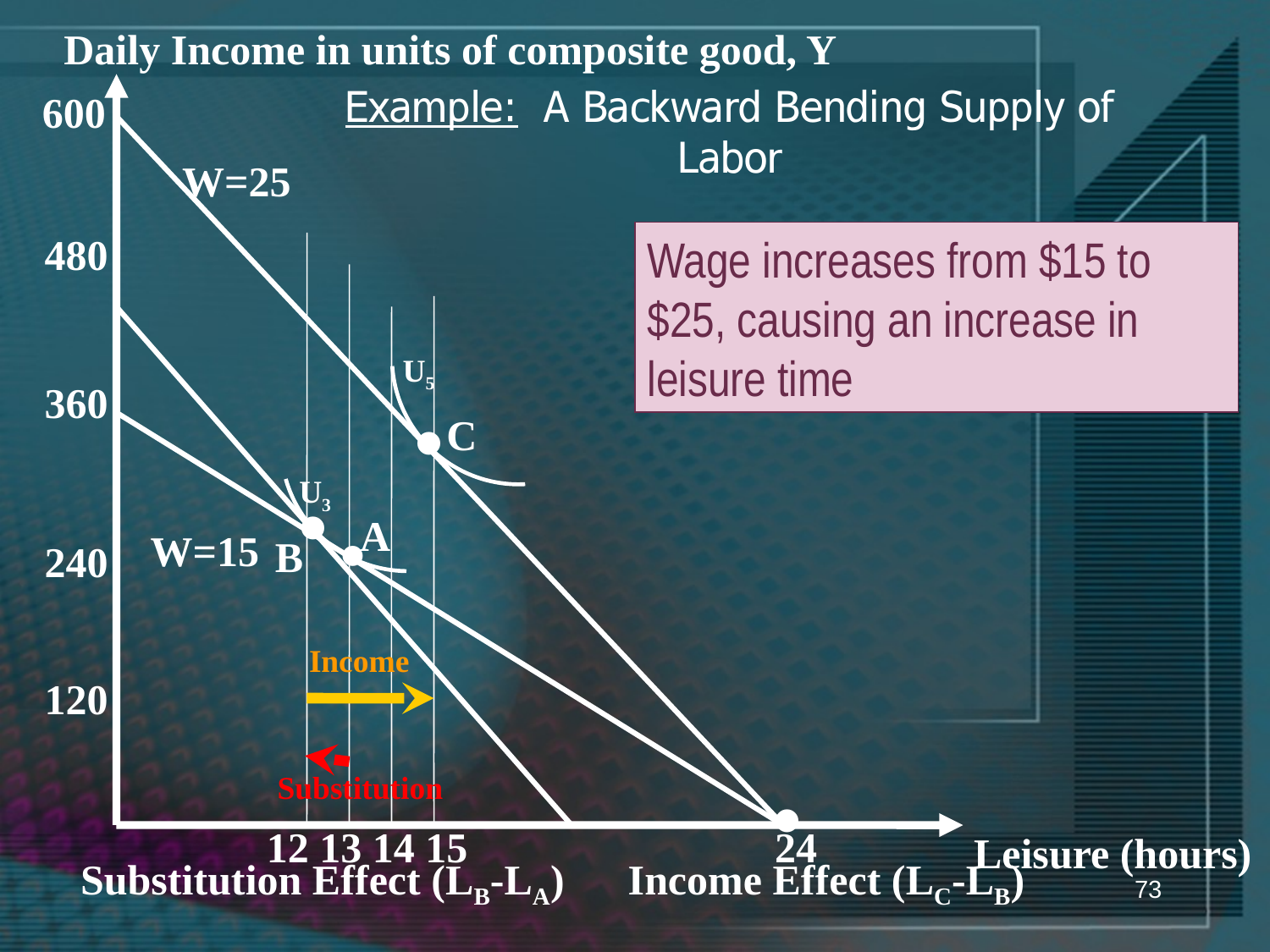

Daily Income in units of composite good, Y

Example:  A Backward Bending Supply of Labor

600

W=25
480
Wage increases from $15 to $25, causing an increase in leisure time

U5

360
•
C

U3
•
•
A
W=15
B
240

Income
120

•
Substitution

12 13 14 15
24
Leisure (hours)

Substitution Effect (LB-LA)      Income Effect (LC-LB)
73